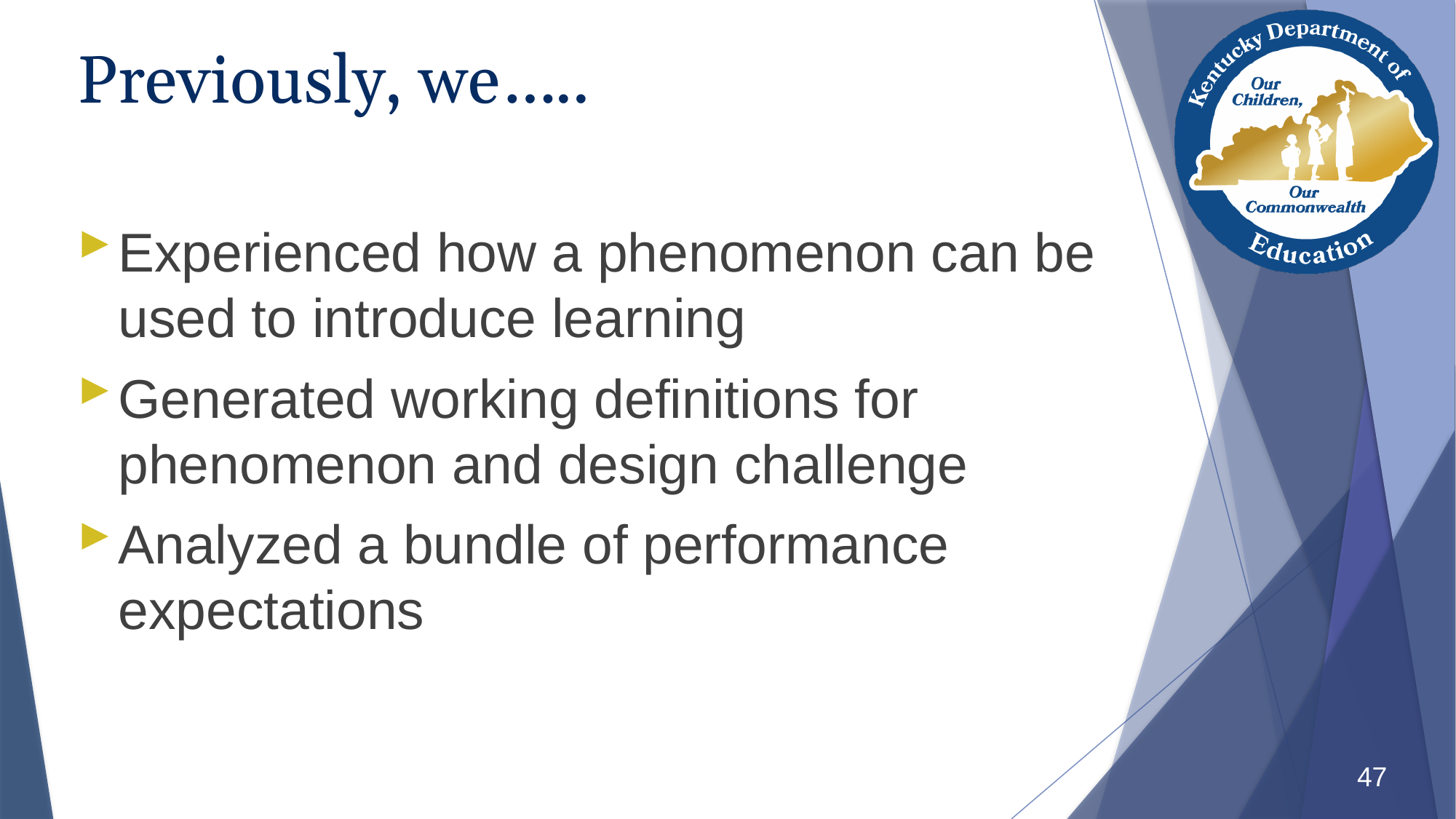

# Previously, we…..
Experienced how a phenomenon can be used to introduce learning
Generated working definitions for phenomenon and design challenge
Analyzed a bundle of performance expectations
47